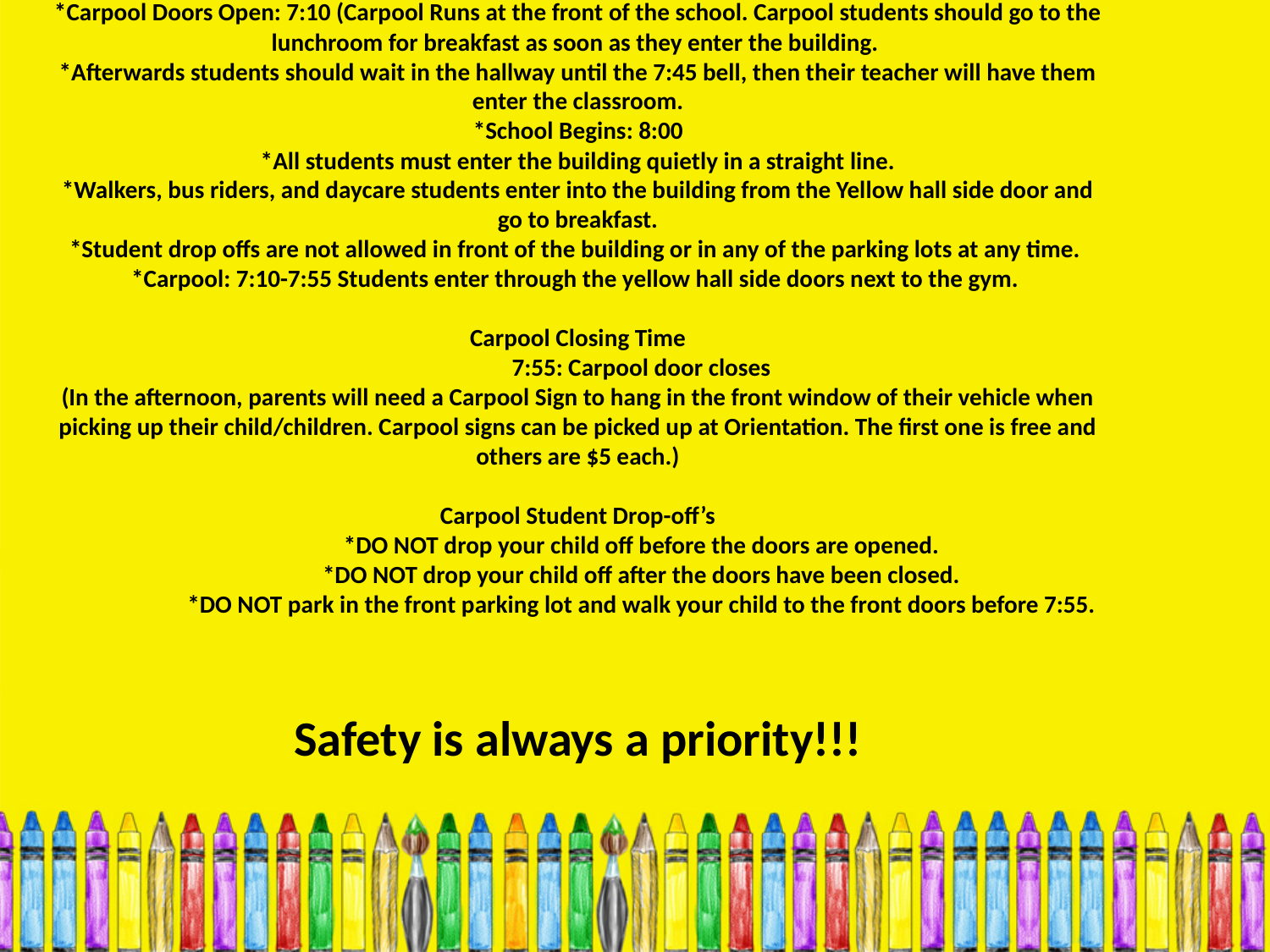

# Morning Procedures: *Carpool Doors Open: 7:10 (Carpool Runs at the front of the school. Carpool students should go to the lunchroom for breakfast as soon as they enter the building. *Afterwards students should wait in the hallway until the 7:45 bell, then their teacher will have them enter the classroom. *School Begins: 8:00 *All students must enter the building quietly in a straight line. *Walkers, bus riders, and daycare students enter into the building from the Yellow hall side door and go to breakfast. *Student drop offs are not allowed in front of the building or in any of the parking lots at any time. *Carpool: 7:10-7:55 Students enter through the yellow hall side doors next to the gym. Carpool Closing Time 7:55: Carpool door closes (In the afternoon, parents will need a Carpool Sign to hang in the front window of their vehicle when picking up their child/children. Carpool signs can be picked up at Orientation. The first one is free and others are $5 each.) Carpool Student Drop-off’s *DO NOT drop your child off before the doors are opened. *DO NOT drop your child off after the doors have been closed. *DO NOT park in the front parking lot and walk your child to the front doors before 7:55. Safety is always a priority!!!